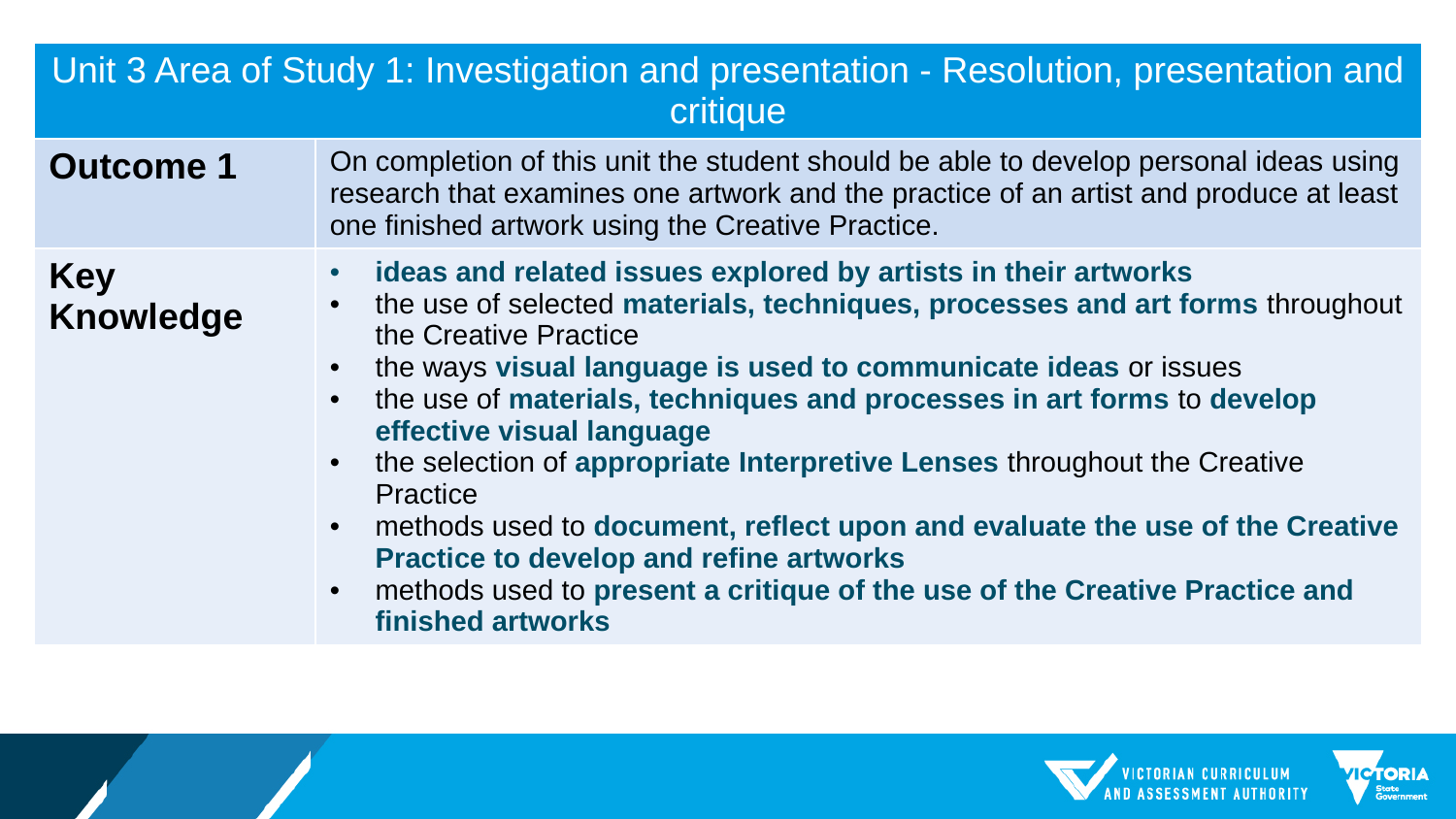

| Unit 3 Area of Study 1: Investigation and presentation - Resolution, presentation and critique |  |
| --- | --- |
| Outcome 1 | On completion of this unit the student should be able to develop personal ideas using research that examines one artwork and the practice of an artist and produce at least one finished artwork using the Creative Practice. |
| Key Knowledge | ideas and related issues explored by artists in their artworks the use of selected materials, techniques, processes and art forms throughout the Creative Practice the ways visual language is used to communicate ideas or issues the use of materials, techniques and processes in art forms to develop effective visual language the selection of appropriate Interpretive Lenses throughout the Creative Practice methods used to document, reflect upon and evaluate the use of the Creative Practice to develop and refine artworks methods used to present a critique of the use of the Creative Practice and finished artworks |